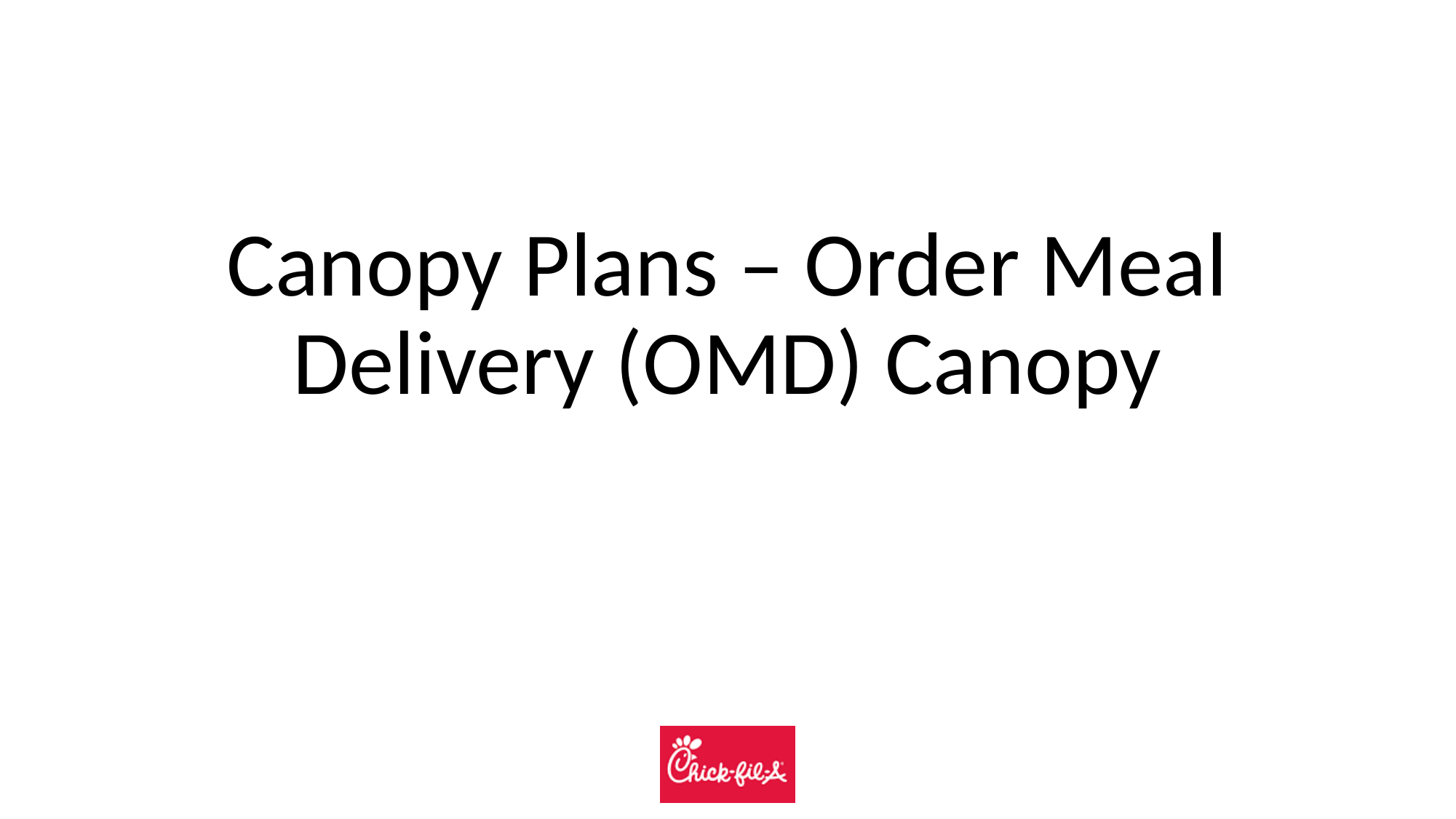

# Canopy Plans – Order Meal Delivery (OMD) Canopy